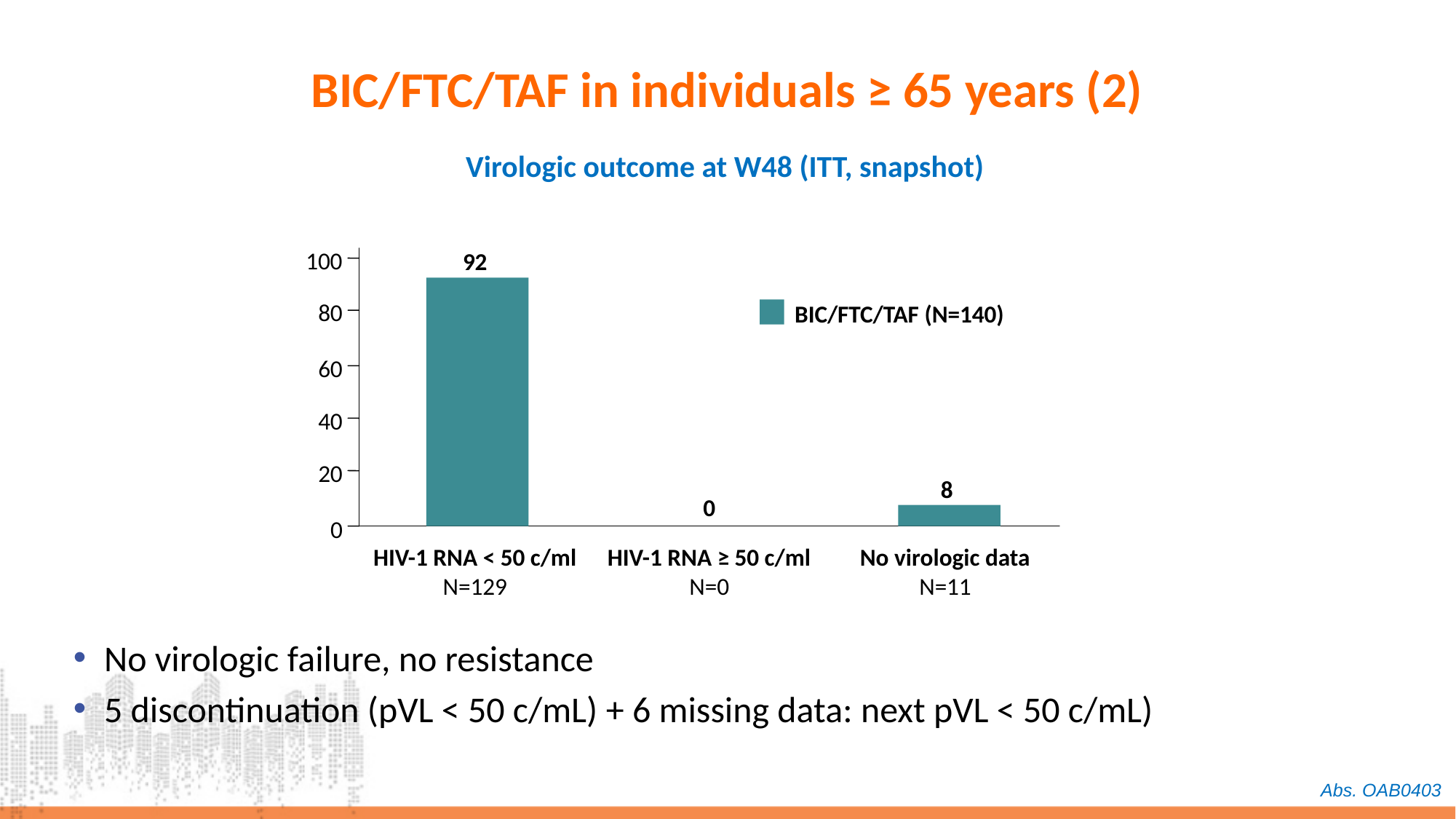

# BIC/FTC/TAF in individuals ≥ 65 years (2)
Virologic outcome at W48 (ITT, snapshot)
100
92

80
BIC/FTC/TAF (N=140)

60

40

20

8
0

0

HIV-1 RNA < 50 c/ml
N=129
HIV-1 RNA ≥ 50 c/ml
N=0
No virologic data
N=11
No virologic failure, no resistance
5 discontinuation (pVL < 50 c/mL) + 6 missing data: next pVL < 50 c/mL)
Abs. OAB0403